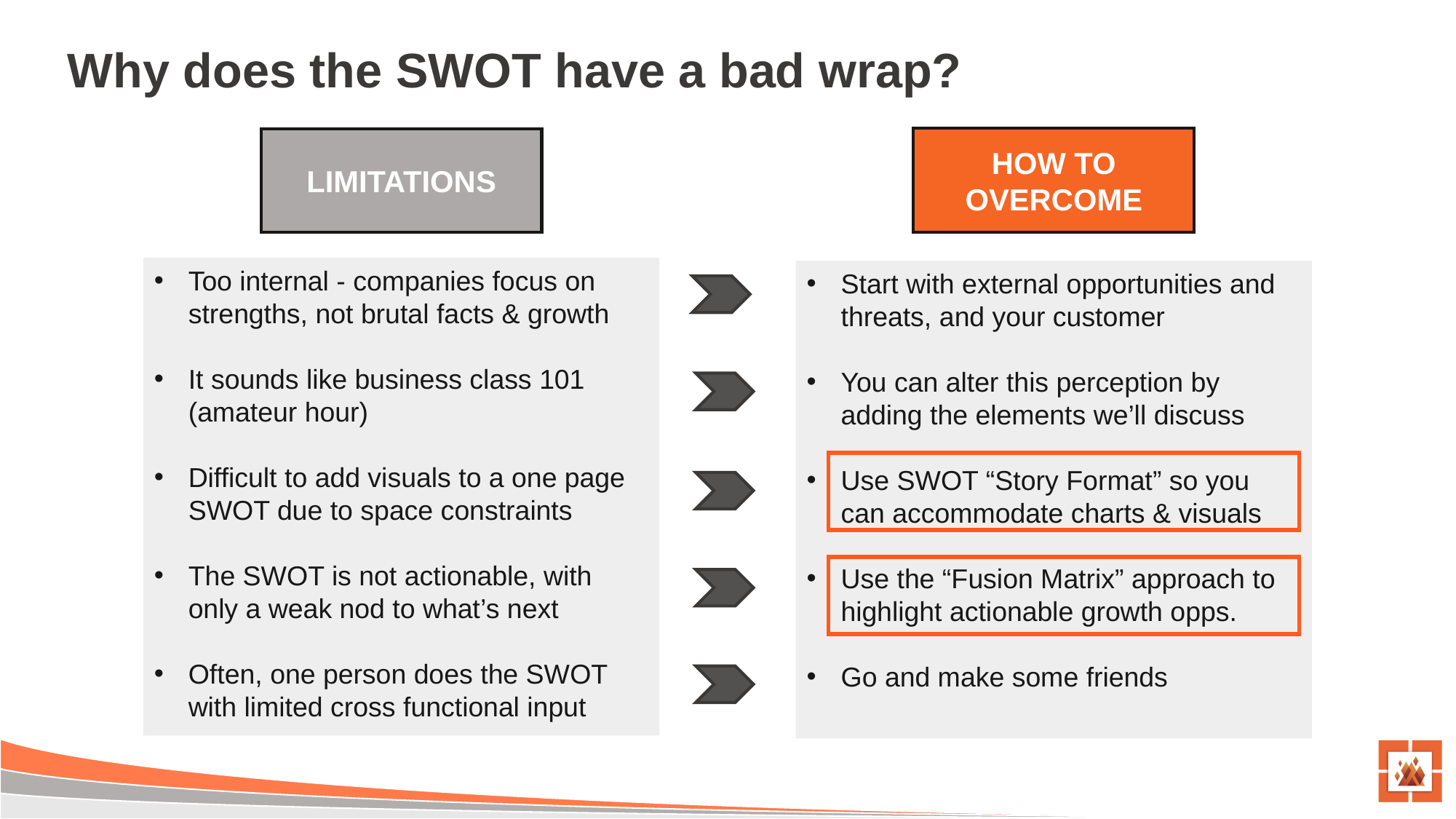

# Why does the SWOT have a bad wrap?
HOW TO OVERCOME
LIMITATIONS
Too internal - companies focus on strengths, not brutal facts & growth

It sounds like business class 101 (amateur hour)

Difficult to add visuals to a one page SWOT due to space constraints

The SWOT is not actionable, with only a weak nod to what’s next

Often, one person does the SWOT with limited cross functional input

Start with external opportunities and threats, and your customer

You can alter this perception by adding the elements we’ll discuss

Use SWOT “Story Format” so you can accommodate charts & visuals

Use the “Fusion Matrix” approach to highlight actionable growth opps.

Go and make some friends